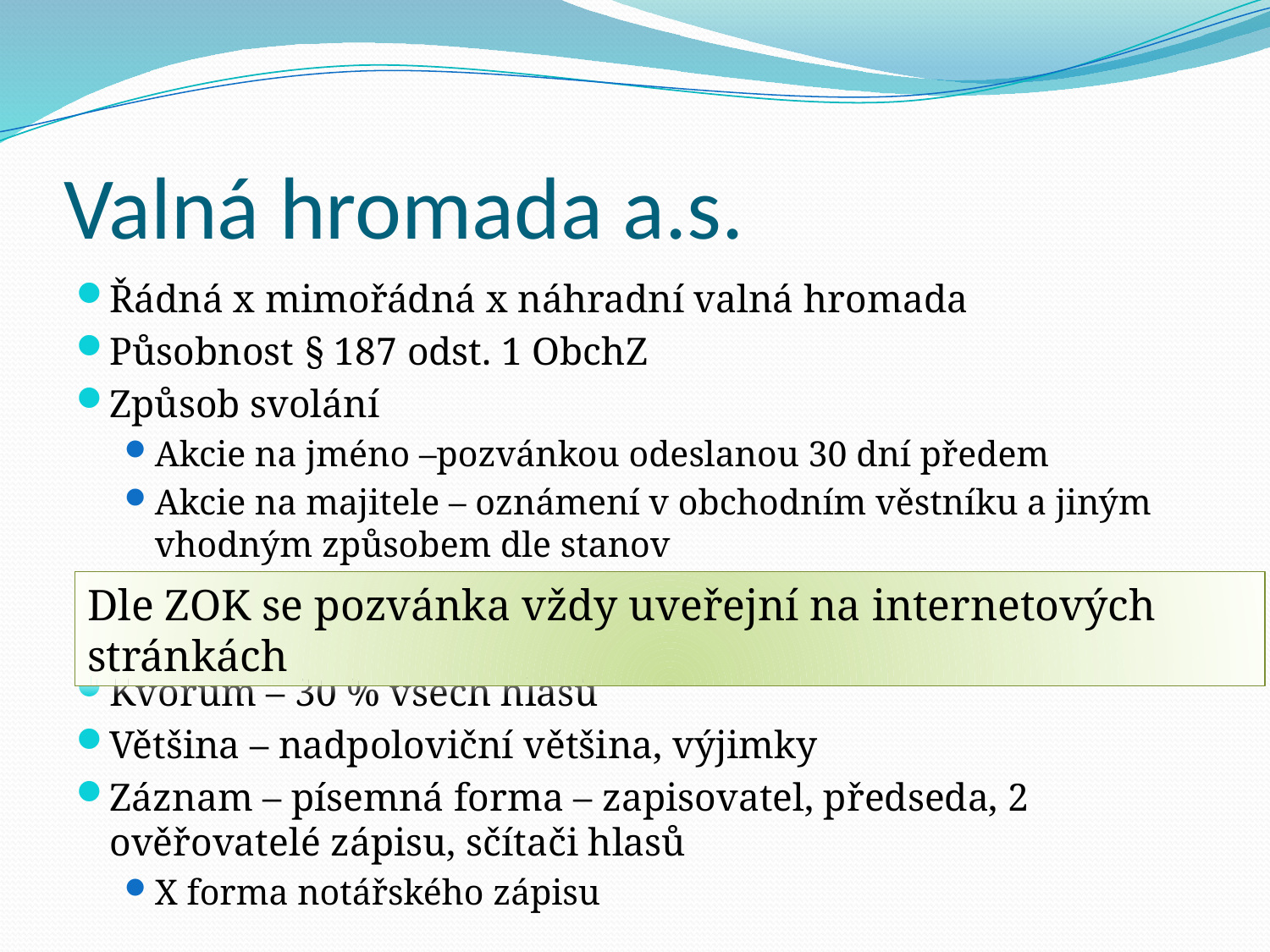

# Valná hromada a.s.
Řádná x mimořádná x náhradní valná hromada
Působnost § 187 odst. 1 ObchZ
Způsob svolání
Akcie na jméno –pozvánkou odeslanou 30 dní předem
Akcie na majitele – oznámení v obchodním věstníku a jiným vhodným způsobem dle stanov

Kvórum – 30 % všech hlasů
Většina – nadpoloviční většina, výjimky
Záznam – písemná forma – zapisovatel, předseda, 2 ověřovatelé zápisu, sčítači hlasů
X forma notářského zápisu
Dle ZOK se pozvánka vždy uveřejní na internetových stránkách